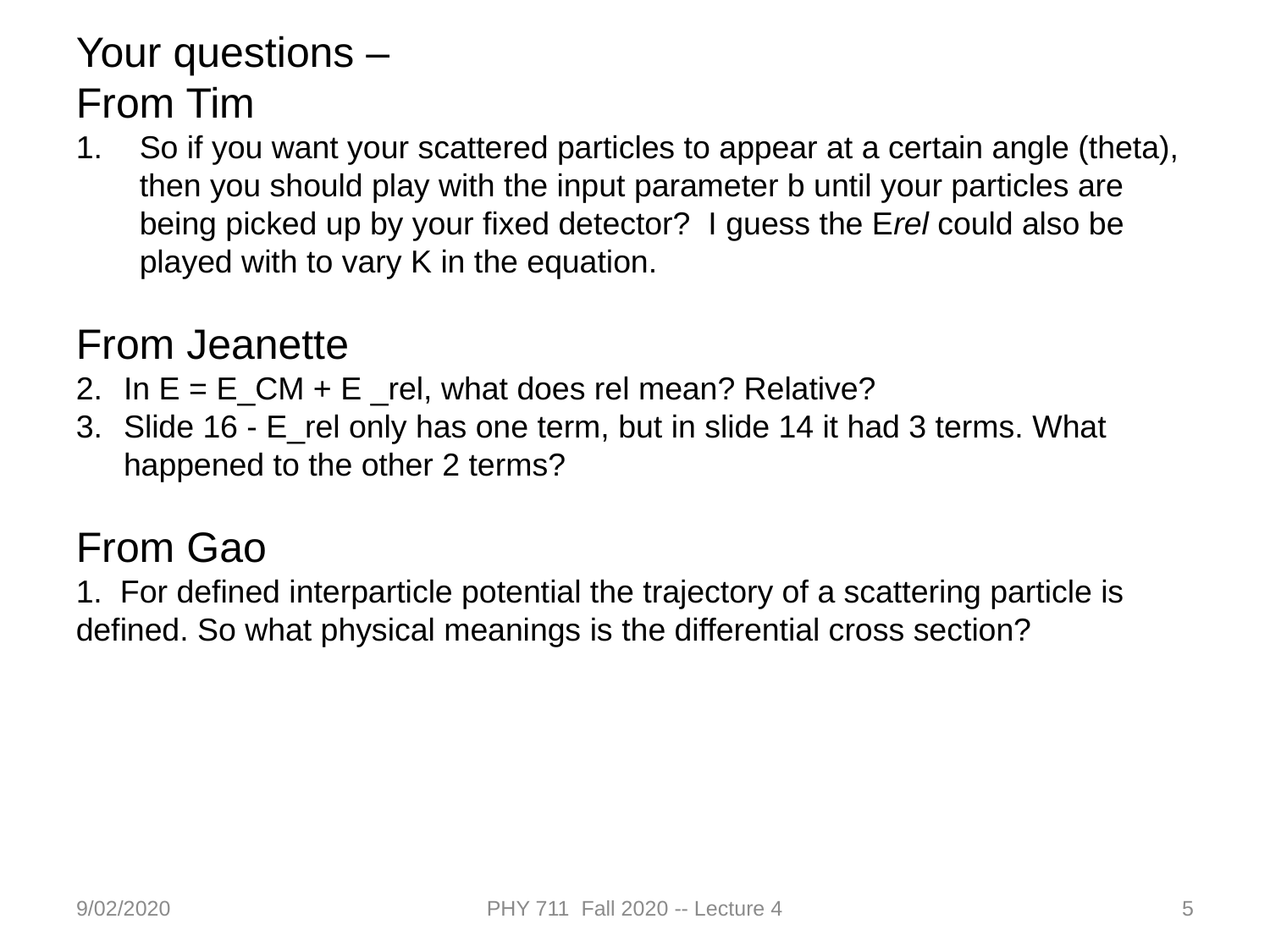

Your questions –
From Tim
So if you want your scattered particles to appear at a certain angle (theta), then you should play with the input parameter b until your particles are being picked up by your fixed detector?  I guess the Erel could also be played with to vary K in the equation.

From Jeanette
In E = E_CM + E _rel, what does rel mean? Relative?
Slide 16 - E_rel only has one term, but in slide 14 it had 3 terms. What happened to the other 2 terms?

From Gao
1.  For defined interparticle potential the trajectory of a scattering particle is defined. So what physical meanings is the differential cross section?

9/02/2020
PHY 711  Fall 2020 -- Lecture 4
5